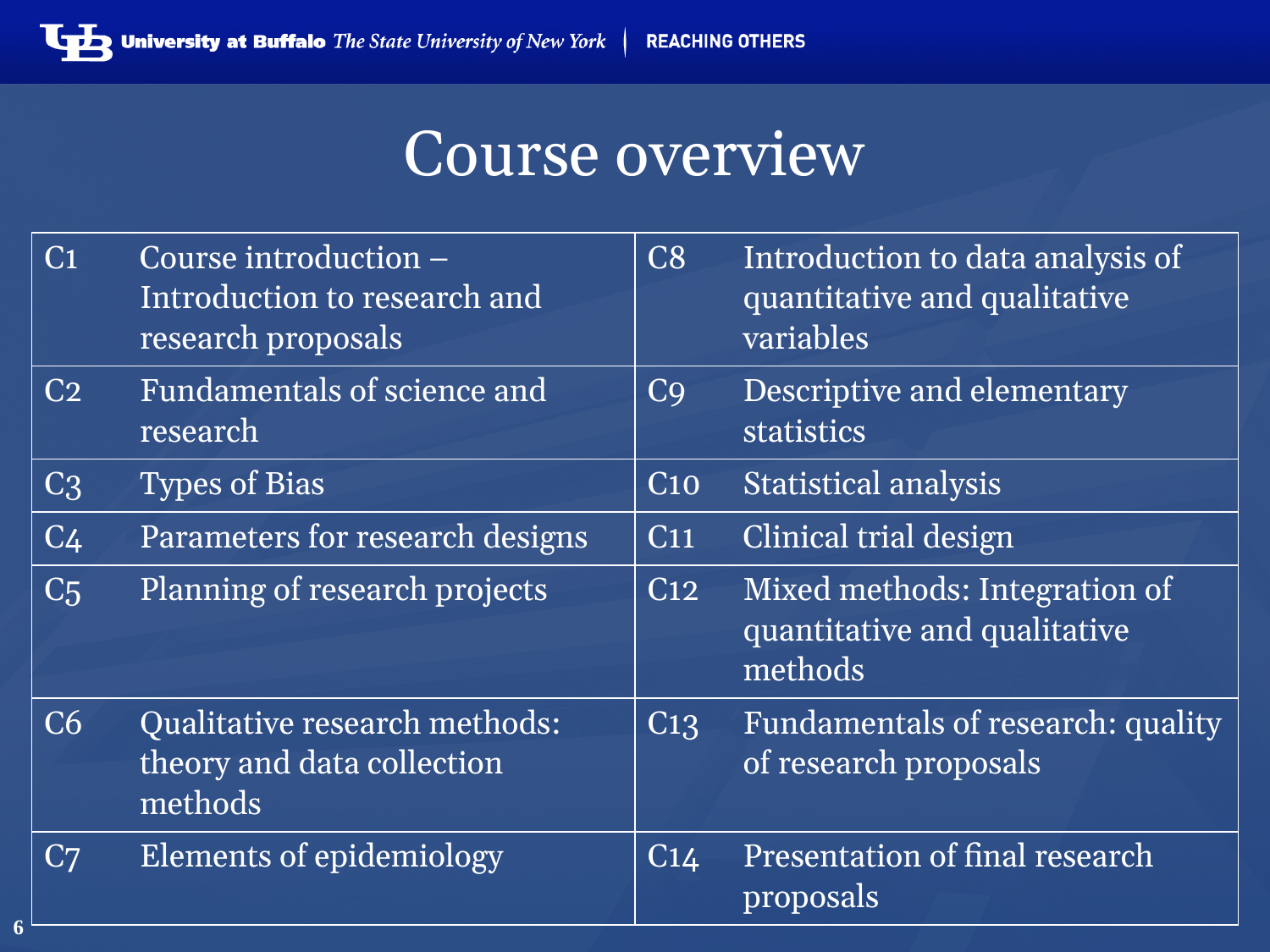

# Course overview
| C1 | Course introduction – Introduction to research and research proposals | C8 | Introduction to data analysis of quantitative and qualitative variables |
| --- | --- | --- | --- |
| C2 | Fundamentals of science and research | C9 | Descriptive and elementary statistics |
| C3 | Types of Bias | C10 | Statistical analysis |
| C4 | Parameters for research designs | C11 | Clinical trial design |
| C5 | Planning of research projects | C12 | Mixed methods: Integration of quantitative and qualitative methods |
| C6 | Qualitative research methods: theory and data collection methods | C13 | Fundamentals of research: quality of research proposals |
| C7 | Elements of epidemiology | C14 | Presentation of final research proposals |
6